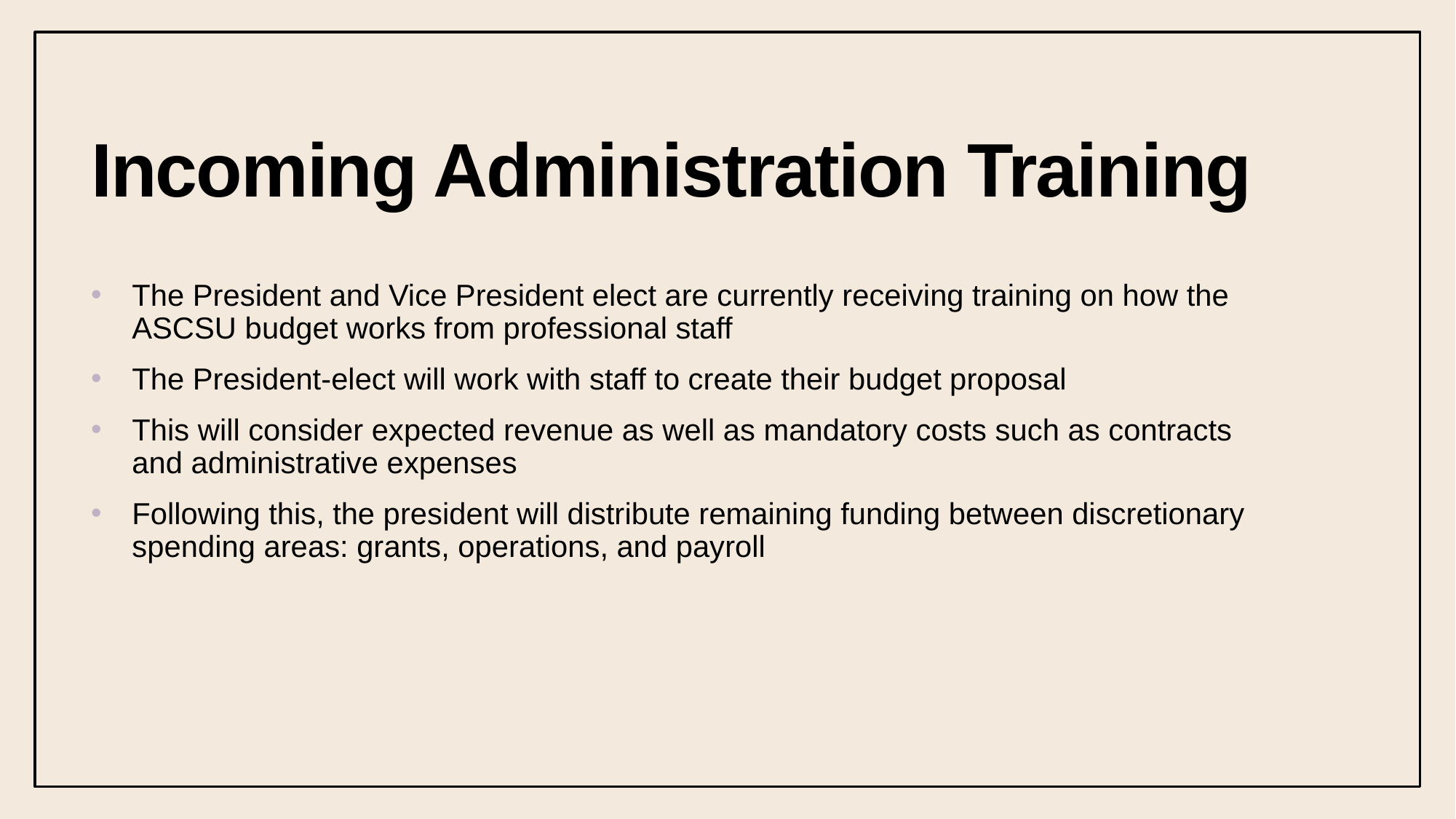

# Incoming Administration Training
The President and Vice President elect are currently receiving training on how the ASCSU budget works from professional staff
The President-elect will work with staff to create their budget proposal
This will consider expected revenue as well as mandatory costs such as contracts and administrative expenses
Following this, the president will distribute remaining funding between discretionary spending areas: grants, operations, and payroll